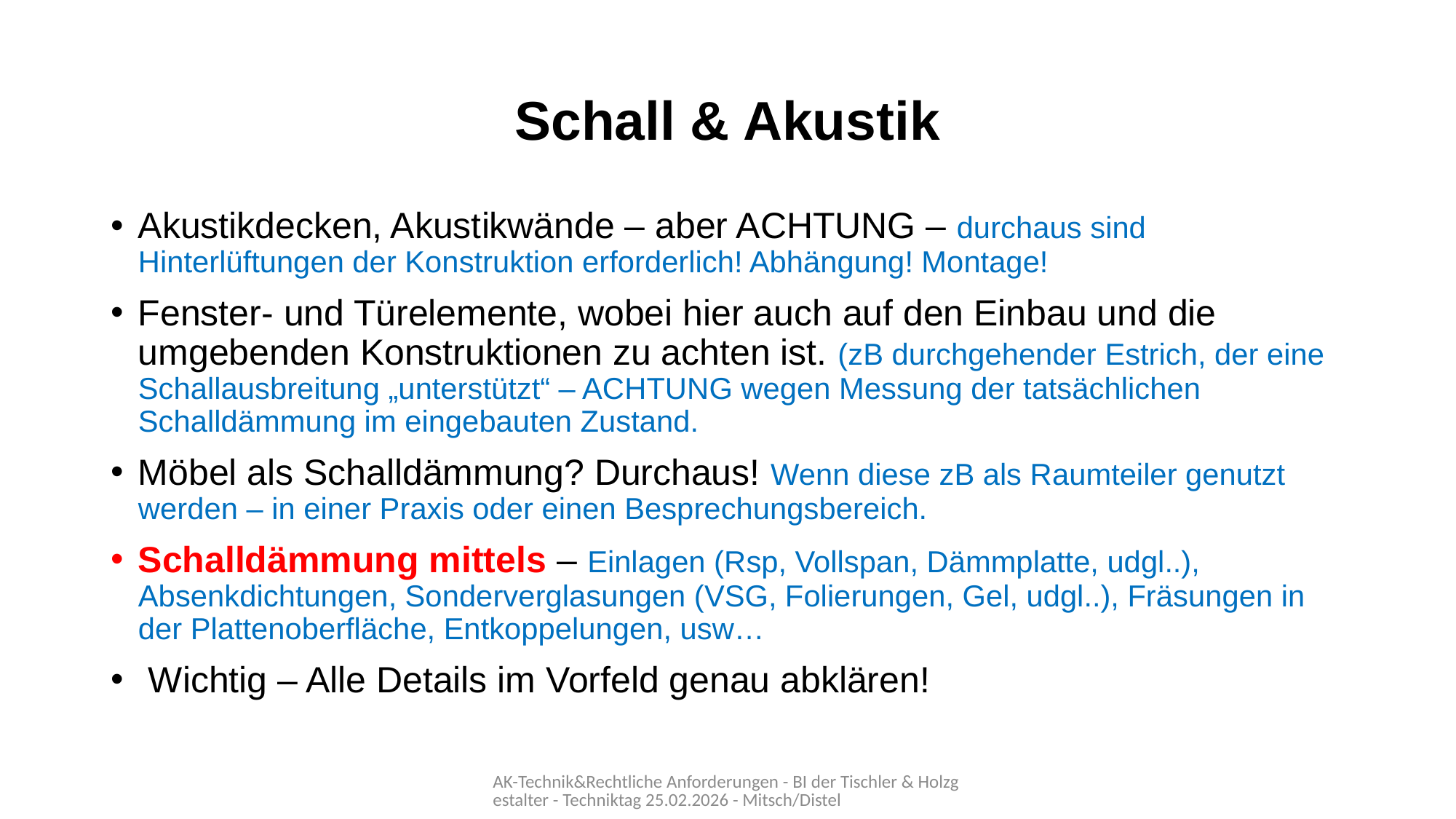

# Schall & Akustik
Akustikdecken, Akustikwände – aber ACHTUNG – durchaus sind Hinterlüftungen der Konstruktion erforderlich! Abhängung! Montage!
Fenster- und Türelemente, wobei hier auch auf den Einbau und die umgebenden Konstruktionen zu achten ist. (zB durchgehender Estrich, der eine Schallausbreitung „unterstützt“ – ACHTUNG wegen Messung der tatsächlichen Schalldämmung im eingebauten Zustand.
Möbel als Schalldämmung? Durchaus! Wenn diese zB als Raumteiler genutzt werden – in einer Praxis oder einen Besprechungsbereich.
Schalldämmung mittels – Einlagen (Rsp, Vollspan, Dämmplatte, udgl..), Absenkdichtungen, Sonderverglasungen (VSG, Folierungen, Gel, udgl..), Fräsungen in der Plattenoberfläche, Entkoppelungen, usw…
 Wichtig – Alle Details im Vorfeld genau abklären!
AK-Technik&Rechtliche Anforderungen - BI der Tischler & Holzgestalter - Techniktag 25.02.2026 - Mitsch/Distel